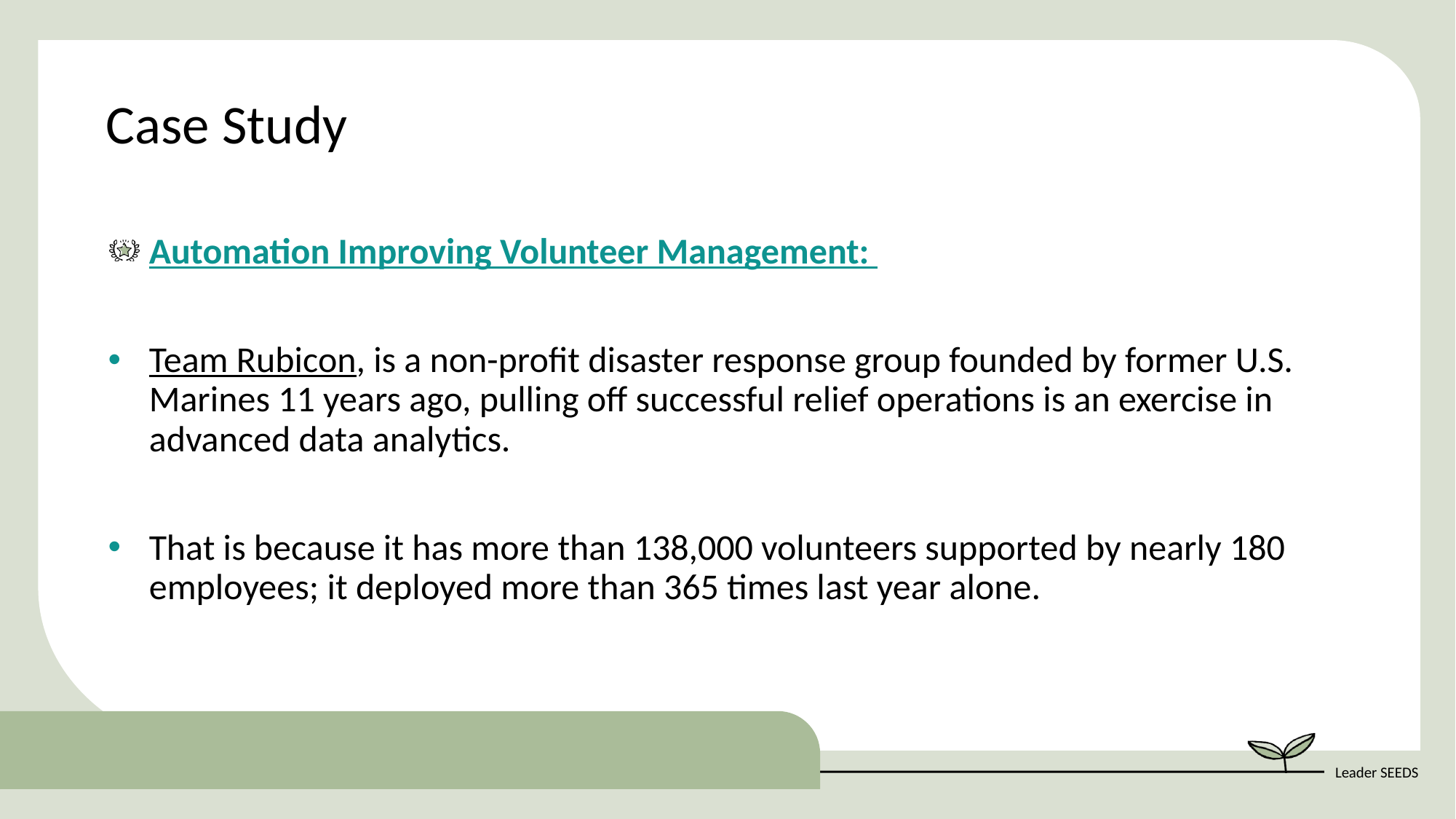

Case Study
Automation Improving Volunteer Management:

Team Rubicon, is a non-profit disaster response group founded by former U.S. Marines 11 years ago, pulling off successful relief operations is an exercise in advanced data analytics.

That is because it has more than 138,000 volunteers supported by nearly 180 employees; it deployed more than 365 times last year alone.